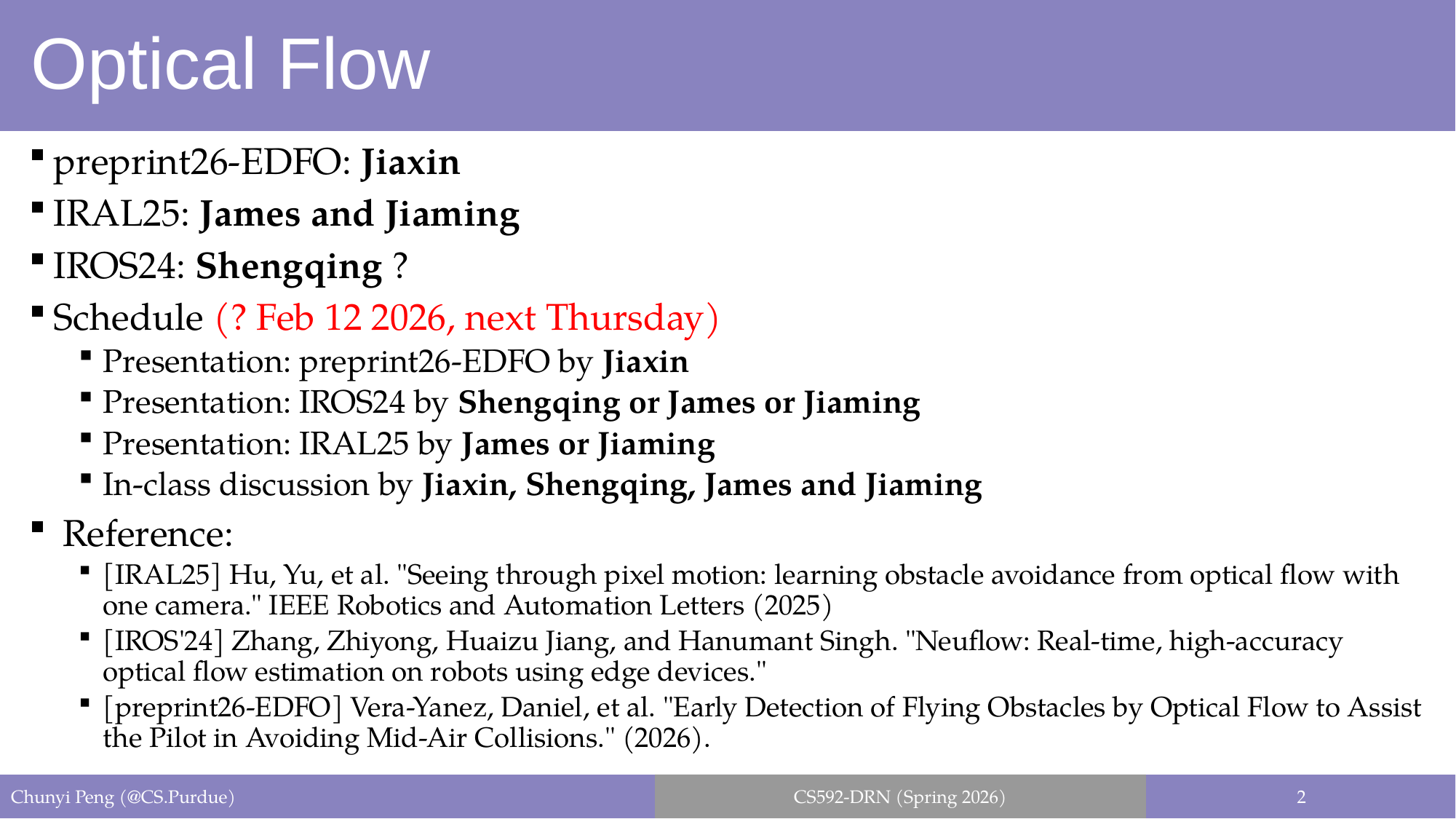

# Optical Flow
preprint26-EDFO: Jiaxin
IRAL25: James and Jiaming
IROS24: Shengqing ?
Schedule (? Feb 12 2026, next Thursday)
Presentation: preprint26-EDFO by Jiaxin
Presentation: IROS24 by Shengqing or James or Jiaming
Presentation: IRAL25 by James or Jiaming
In-class discussion by Jiaxin, Shengqing, James and Jiaming
 Reference:
[IRAL25] Hu, Yu, et al. "Seeing through pixel motion: learning obstacle avoidance from optical flow with one camera." IEEE Robotics and Automation Letters (2025)
[IROS'24] Zhang, Zhiyong, Huaizu Jiang, and Hanumant Singh. "Neuflow: Real-time, high-accuracy optical flow estimation on robots using edge devices."
[preprint26-EDFO] Vera-Yanez, Daniel, et al. "Early Detection of Flying Obstacles by Optical Flow to Assist the Pilot in Avoiding Mid-Air Collisions." (2026).
Chunyi Peng (@CS.Purdue)
CS592-DRN (Spring 2026)
2